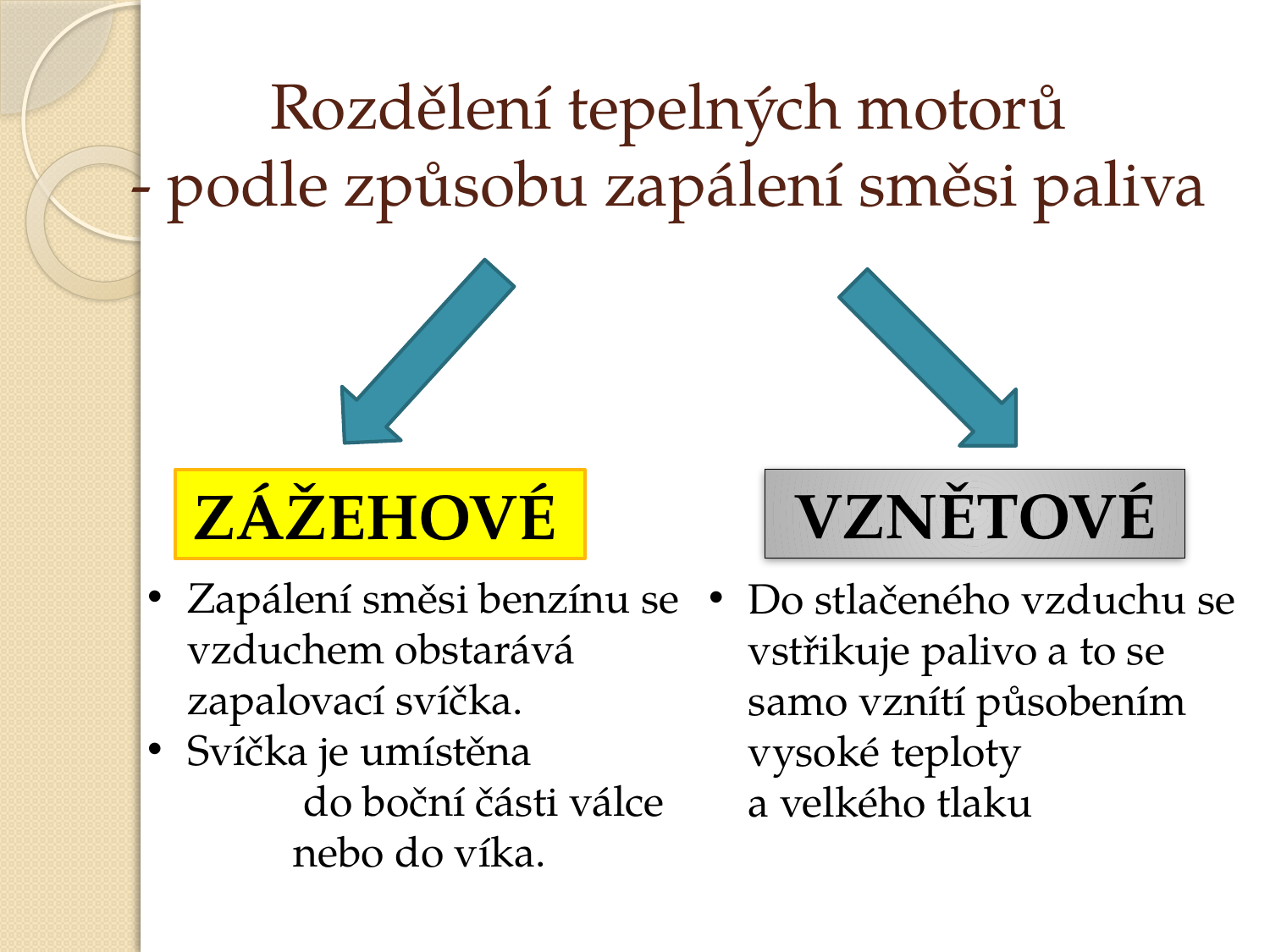

# Rozdělení tepelných motorů - podle způsobu zapálení směsi paliva

VZNĚTOVÉ
ZÁŽEHOVÉ
Zapálení směsi benzínu se vzduchem obstarává zapalovací svíčka.
Svíčka je umístěna                          do boční části válce             nebo do víka.
Do stlačeného vzduchu se vstřikuje palivo a to se samo vznítí působením vysoké teploty                       a velkého tlaku